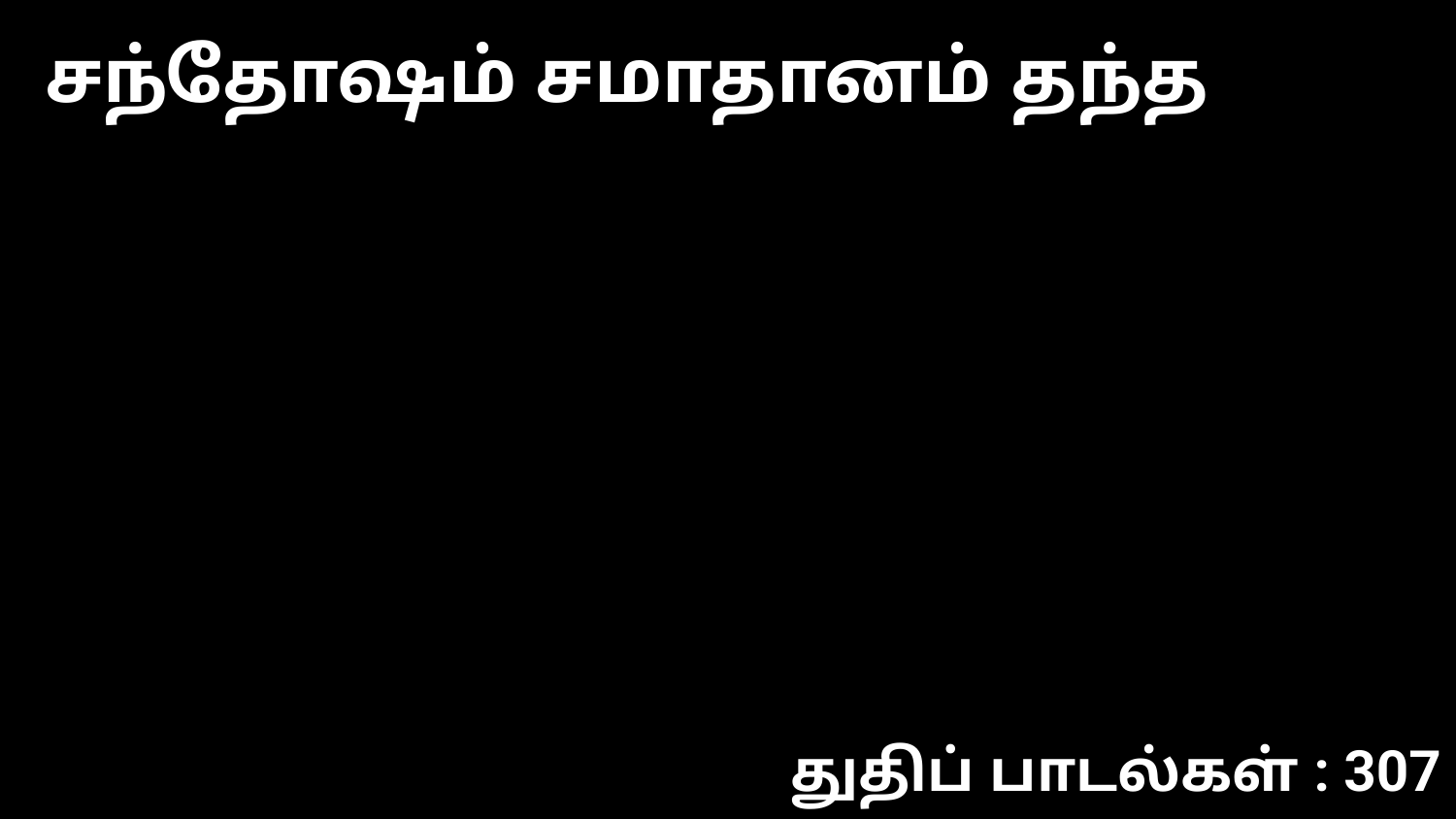

சந்தோஷம் சமாதானம் தந்த
துதிப் பாடல்கள் : 307